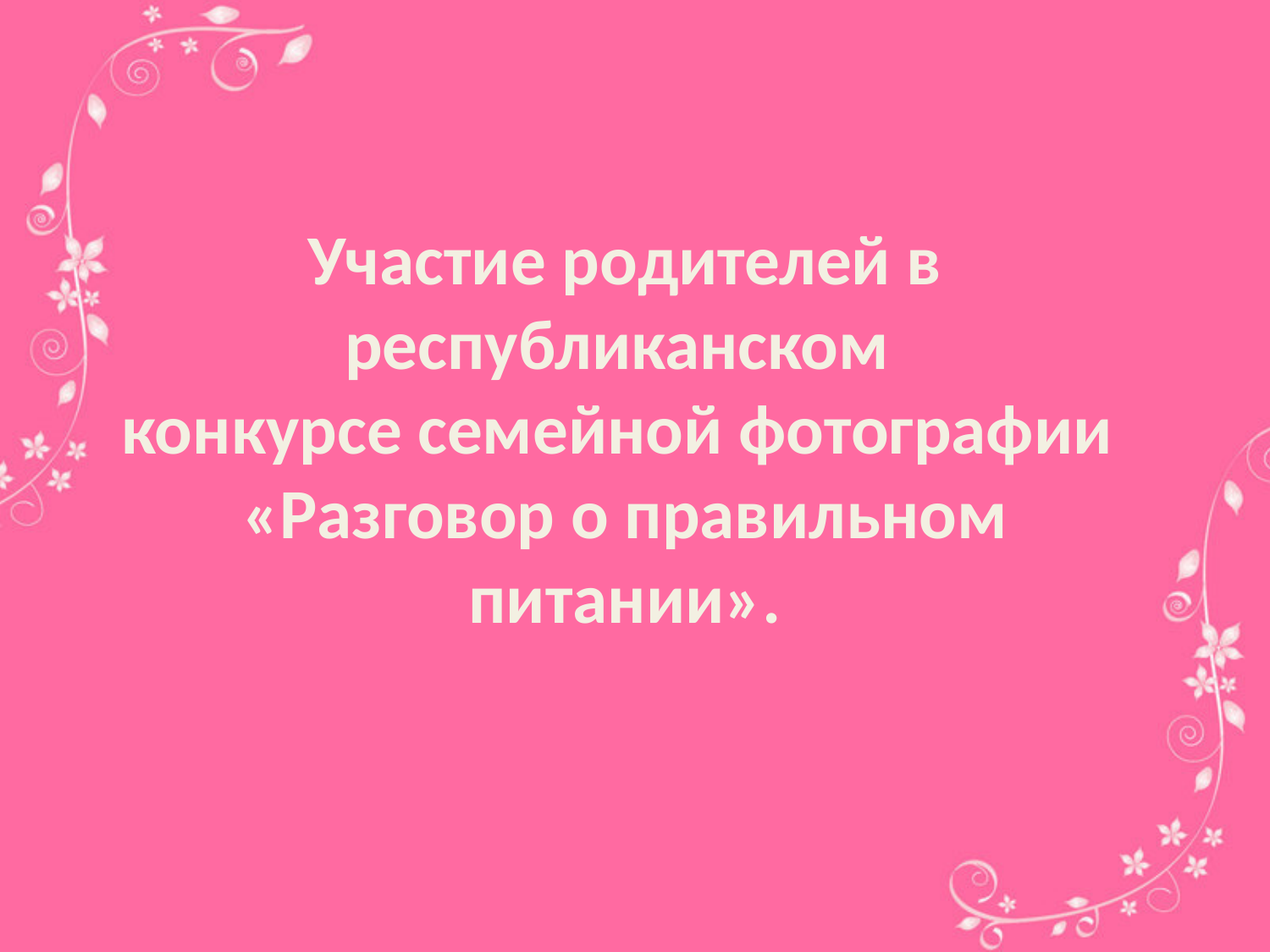

Участие родителей в республиканском
конкурсе семейной фотографии
«Разговор о правильном питании».